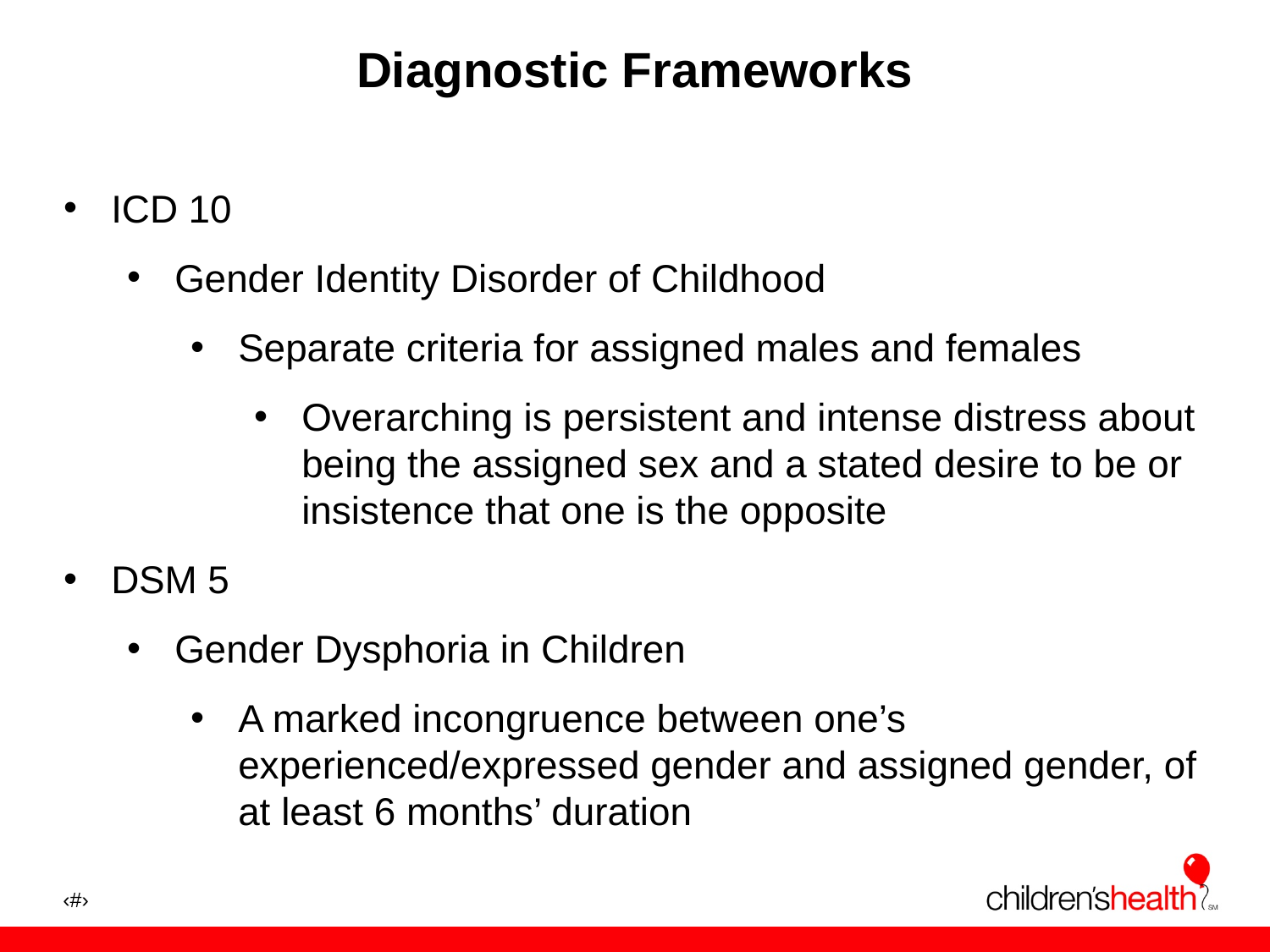

# Diagnostic Frameworks
ICD 10
Gender Identity Disorder of Childhood
Separate criteria for assigned males and females
Overarching is persistent and intense distress about being the assigned sex and a stated desire to be or insistence that one is the opposite
DSM 5
Gender Dysphoria in Children
A marked incongruence between one’s experienced/expressed gender and assigned gender, of at least 6 months’ duration